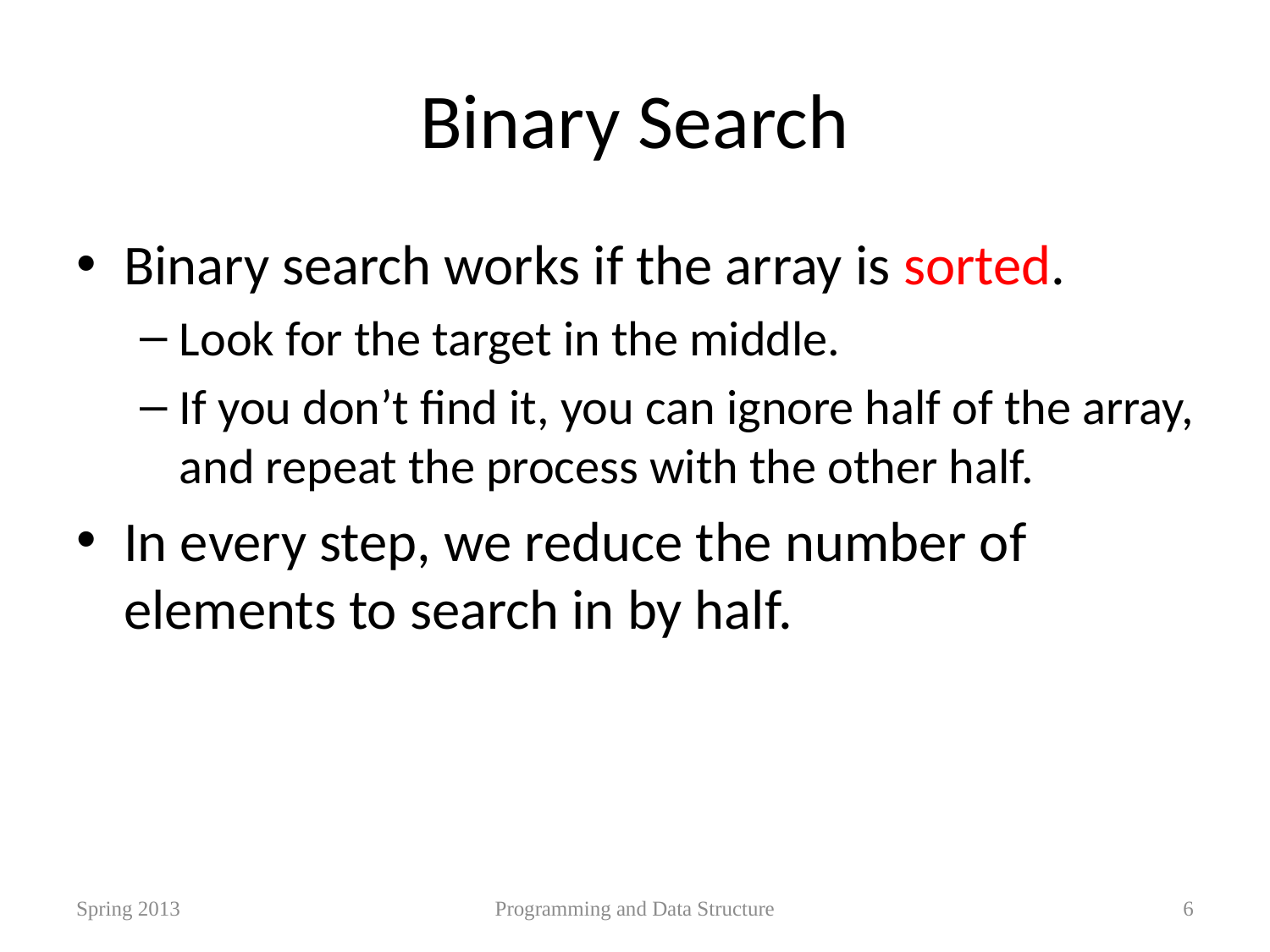

# Binary Search
Binary search works if the array is sorted.
Look for the target in the middle.
If you don’t find it, you can ignore half of the array, and repeat the process with the other half.
In every step, we reduce the number of elements to search in by half.

Spring 2013
Programming and Data Structure
6